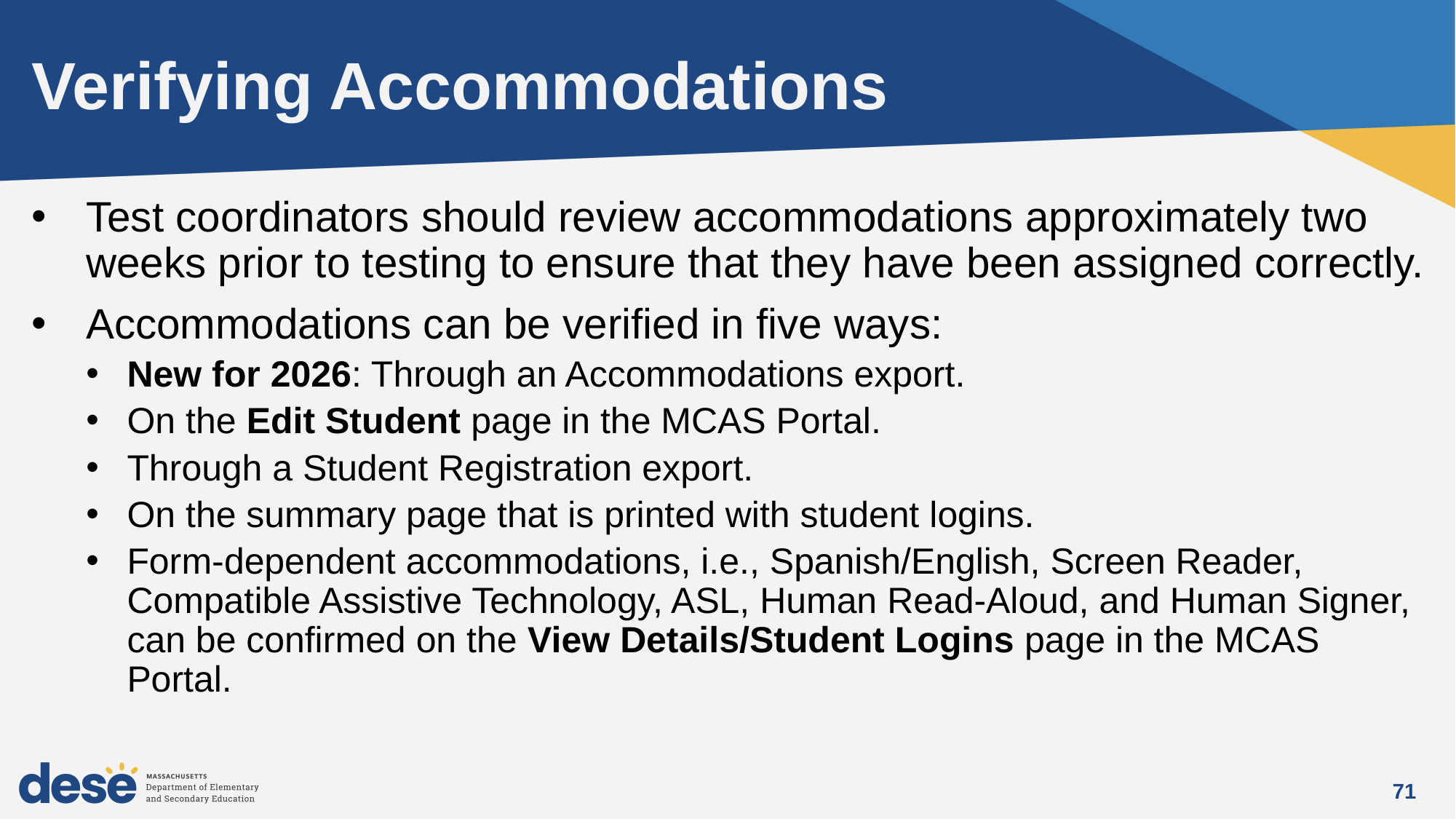

# Verifying Accommodations
Test coordinators should review accommodations approximately two weeks prior to testing to ensure that they have been assigned correctly.
Accommodations can be verified in five ways:
New for 2026: Through an Accommodations export.
On the Edit Student page in the MCAS Portal.
Through a Student Registration export.
On the summary page that is printed with student logins.
Form-dependent accommodations, i.e., Spanish/English, Screen Reader, Compatible Assistive Technology, ASL, Human Read-Aloud, and Human Signer, can be confirmed on the View Details/Student Logins page in the MCAS Portal.

71